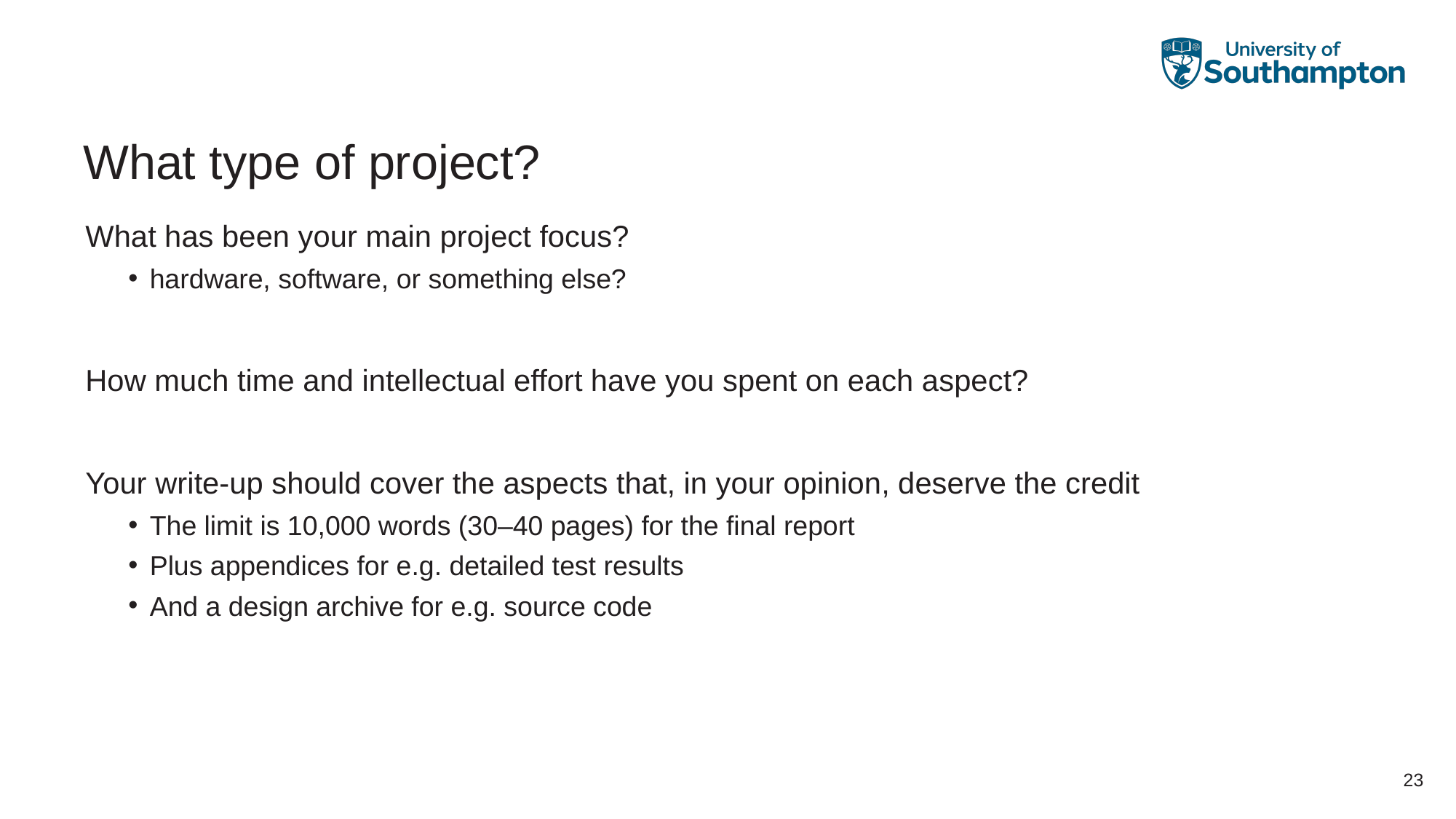

# What type of project?
What has been your main project focus?
hardware, software, or something else?

How much time and intellectual effort have you spent on each aspect?

Your write-up should cover the aspects that, in your opinion, deserve the credit
The limit is 10,000 words (30–40 pages) for the final report
Plus appendices for e.g. detailed test results
And a design archive for e.g. source code